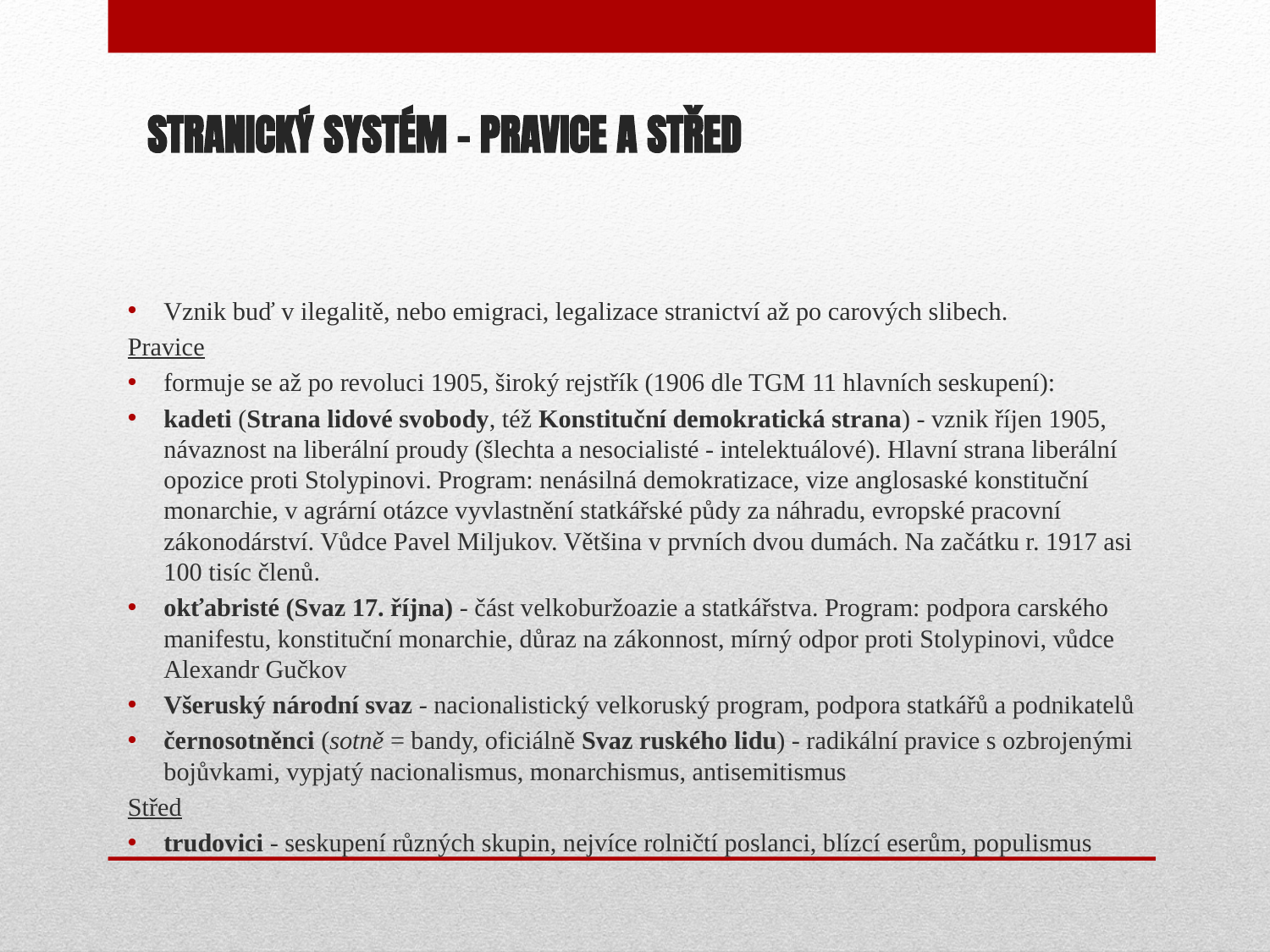

# STRANICKÝ SYSTÉM – PRAVICE A STŘED
Vznik buď v ilegalitě, nebo emigraci, legalizace stranictví až po carových slibech.
Pravice
formuje se až po revoluci 1905, široký rejstřík (1906 dle TGM 11 hlavních seskupení):
kadeti (Strana lidové svobody, též Konstituční demokratická strana) - vznik říjen 1905, návaznost na liberální proudy (šlechta a nesocialisté - intelektuálové). Hlavní strana liberální opozice proti Stolypinovi. Program: nenásilná demokratizace, vize anglosaské konstituční monarchie, v agrární otázce vyvlastnění statkářské půdy za náhradu, evropské pracovní zákonodárství. Vůdce Pavel Miljukov. Většina v prvních dvou dumách. Na začátku r. 1917 asi 100 tisíc členů.
okťabristé (Svaz 17. října) - část velkoburžoazie a statkářstva. Program: podpora carského manifestu, konstituční monarchie, důraz na zákonnost, mírný odpor proti Stolypinovi, vůdce Alexandr Gučkov
Všeruský národní svaz - nacionalistický velkoruský program, podpora statkářů a podnikatelů
černosotněnci (sotně = bandy, oficiálně Svaz ruského lidu) - radikální pravice s ozbrojenými bojůvkami, vypjatý nacionalismus, monarchismus, antisemitismus
Střed
trudovici - seskupení různých skupin, nejvíce rolničtí poslanci, blízcí eserům, populismus